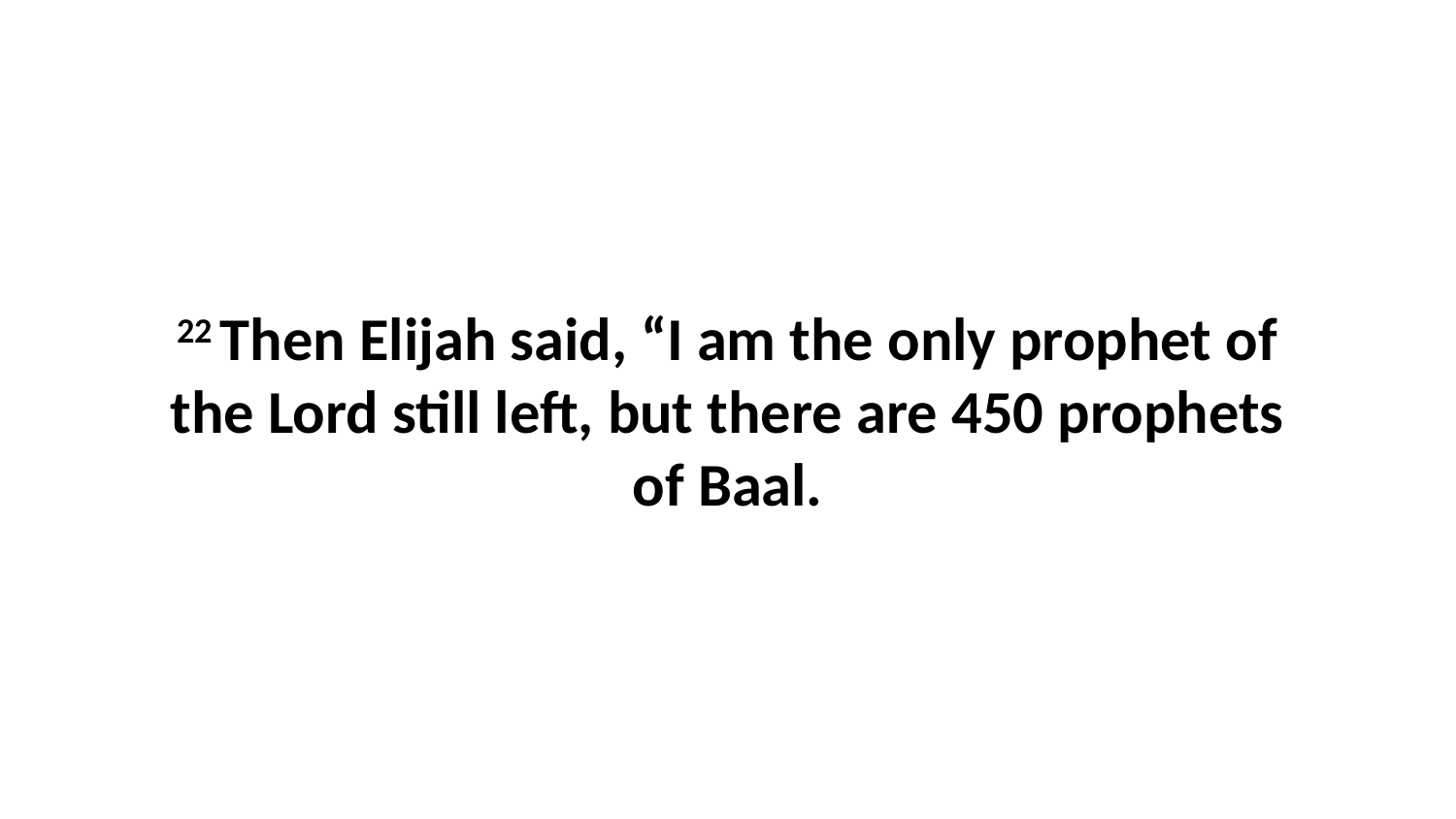

22 Then Elijah said, “I am the only prophet of the Lord still left, but there are 450 prophets of Baal.